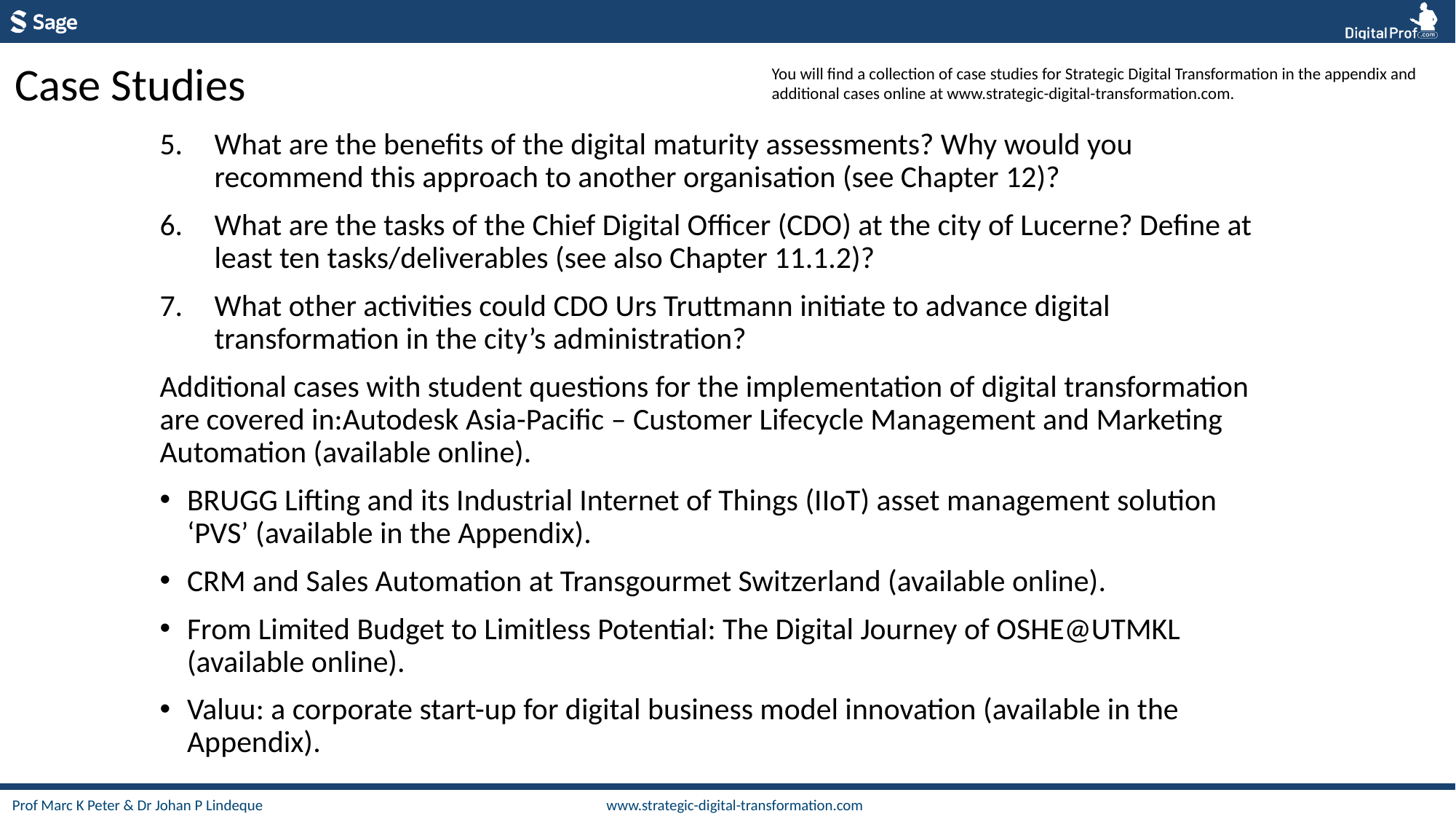

Case Studies
You will find a collection of case studies for Strategic Digital Transformation in the appendix and additional cases online at www.strategic-digital-transformation.com.
What are the benefits of the digital maturity assessments? Why would you recommend this approach to another organisation (see Chapter 12)?
What are the tasks of the Chief Digital Officer (CDO) at the city of Lucerne? Define at least ten tasks/deliverables (see also Chapter 11.1.2)?
What other activities could CDO Urs Truttmann initiate to advance digital transformation in the city’s administration?
Additional cases with student questions for the implementation of digital transformation are covered in:Autodesk Asia-Pacific – Customer Lifecycle Management and Marketing Automation (available online).
BRUGG Lifting and its Industrial Internet of Things (IIoT) asset management solution ‘PVS’ (available in the Appendix).
CRM and Sales Automation at Transgourmet Switzerland (available online).
From Limited Budget to Limitless Potential: The Digital Journey of OSHE@UTMKL (available online).
Valuu: a corporate start-up for digital business model innovation (available in the Appendix).